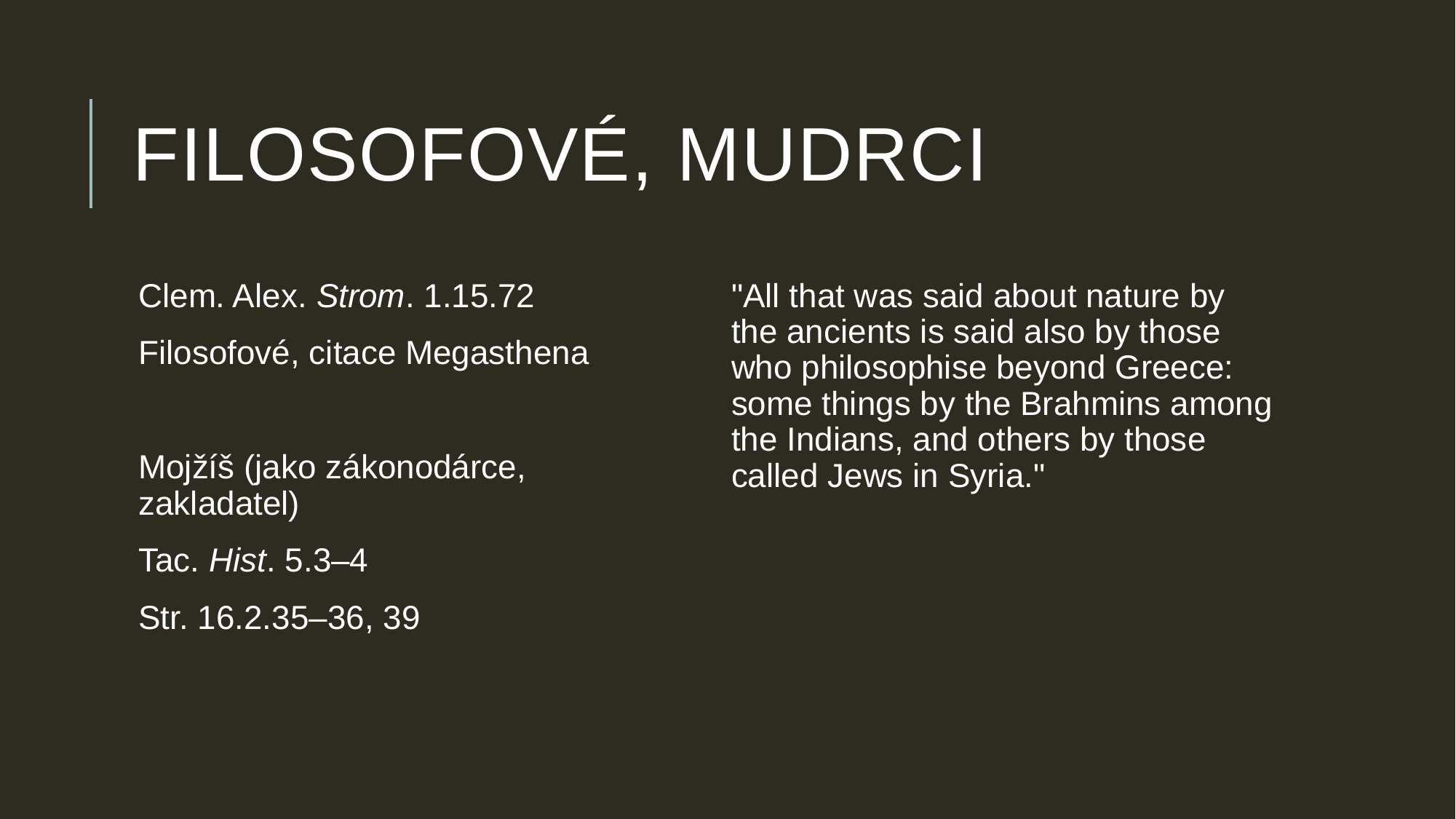

# Filosofové, mudrci
Clem. Alex. Strom. 1.15.72
Filosofové, citace Megasthena

Mojžíš (jako zákonodárce, zakladatel)
Tac. Hist. 5.3–4
Str. 16.2.35–36, 39
"All that was said about nature by the ancients is said also by those who philosophise beyond Greece: some things by the Brahmins among the Indians, and others by those called Jews in Syria."